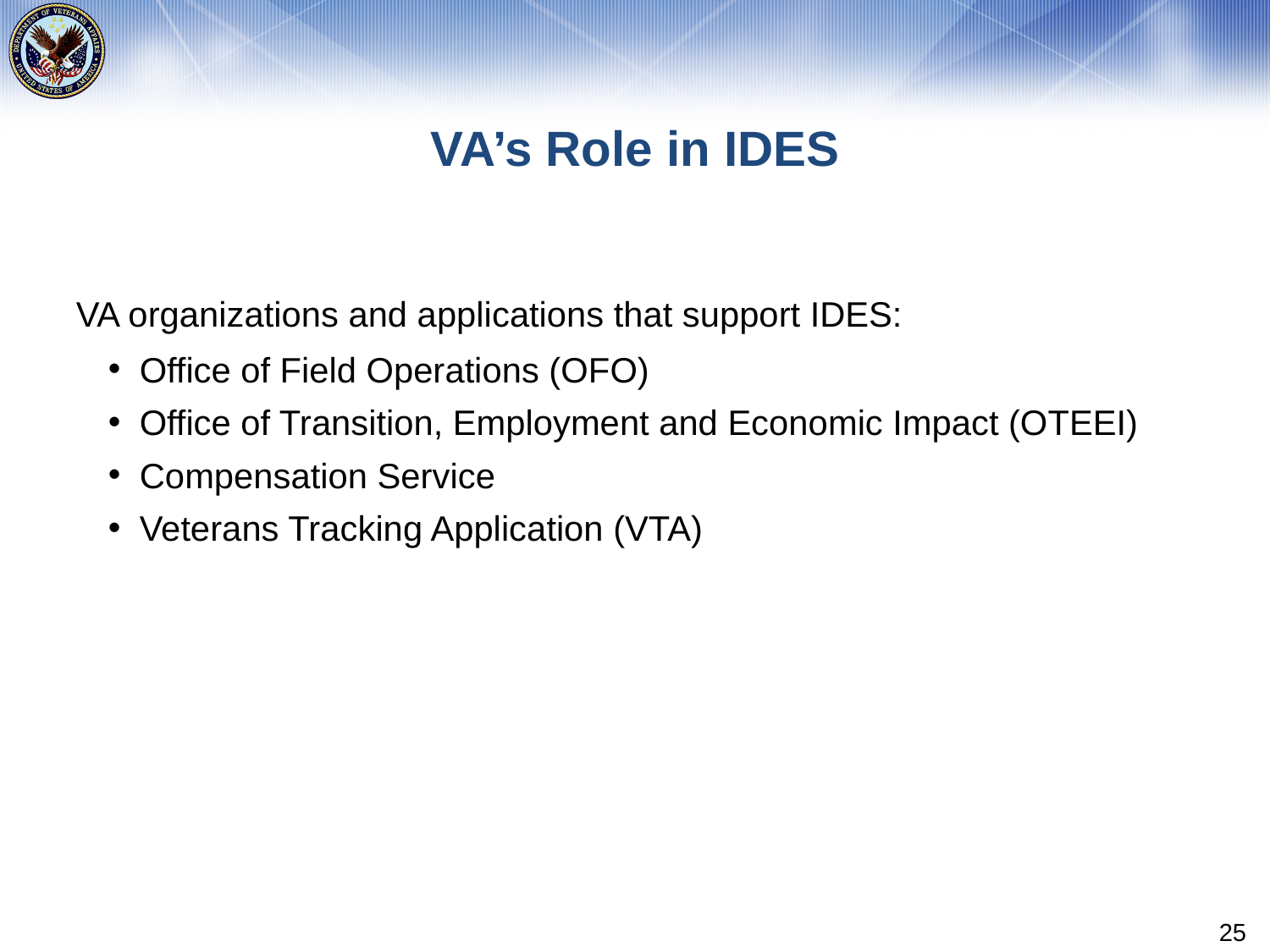

# VA’s Role in IDES
VA organizations and applications that support IDES:
Office of Field Operations (OFO)
Office of Transition, Employment and Economic Impact (OTEEI)
Compensation Service
Veterans Tracking Application (VTA)
25